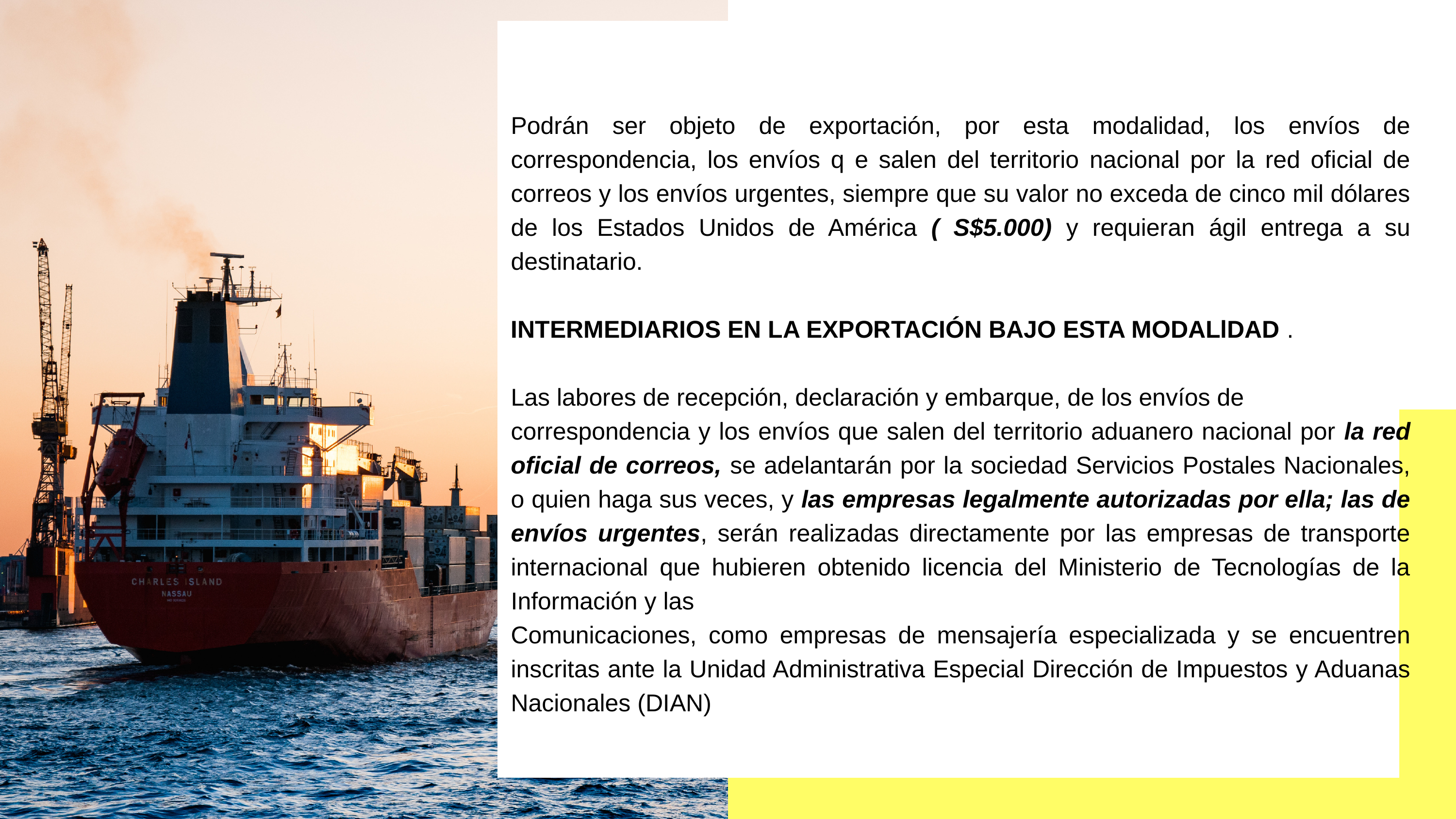

Podrán ser objeto de exportación, por esta modalidad, los envíos de correspondencia, los envíos q e salen del territorio nacional por la red oficial de correos y los envíos urgentes, siempre que su valor no exceda de cinco mil dólares de los Estados Unidos de América ( S$5.000) y requieran ágil entrega a su destinatario.

INTERMEDIARIOS EN LA EXPORTACIÓN BAJO ESTA MODALlDAD .

Las labores de recepción, declaración y embarque, de los envíos de
correspondencia y los envíos que salen del territorio aduanero nacional por la red oficial de correos, se adelantarán por la sociedad Servicios Postales Nacionales, o quien haga sus veces, y las empresas legalmente autorizadas por ella; las de envíos urgentes, serán realizadas directamente por las empresas de transporte internacional que hubieren obtenido licencia del Ministerio de Tecnologías de la Información y las
Comunicaciones, como empresas de mensajería especializada y se encuentren inscritas ante la Unidad Administrativa Especial Dirección de Impuestos y Aduanas Nacionales (DIAN)